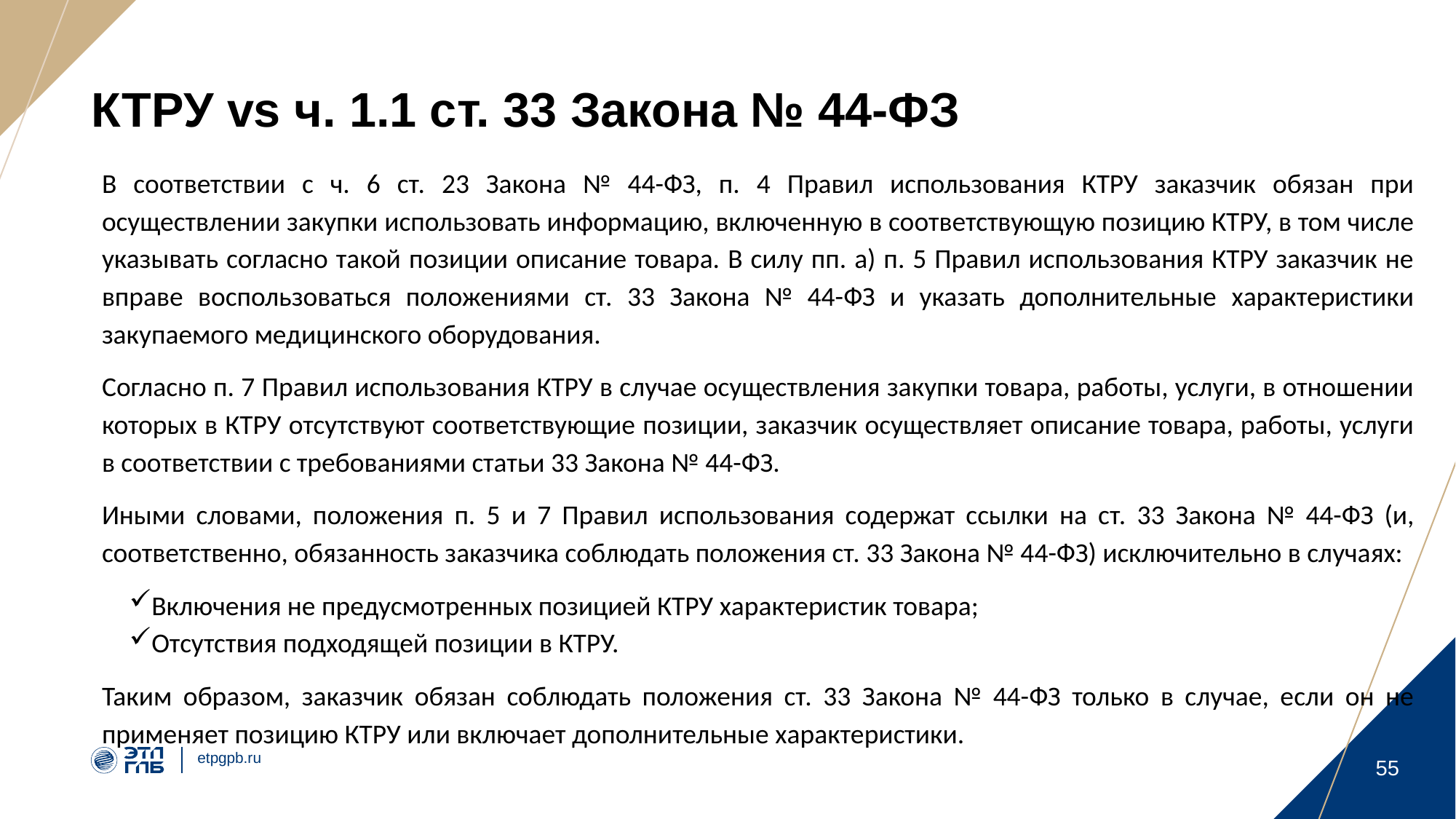

# КТРУ vs ч. 1.1 ст. 33 Закона № 44-ФЗ
В соответствии с ч. 6 ст. 23 Закона № 44-ФЗ, п. 4 Правил использования КТРУ заказчик обязан при осуществлении закупки использовать информацию, включенную в соответствующую позицию КТРУ, в том числе указывать согласно такой позиции описание товара. В силу пп. а) п. 5 Правил использования КТРУ заказчик не вправе воспользоваться положениями ст. 33 Закона № 44-ФЗ и указать дополнительные характеристики закупаемого медицинского оборудования.
Согласно п. 7 Правил использования КТРУ в случае осуществления закупки товара, работы, услуги, в отношении которых в КТРУ отсутствуют соответствующие позиции, заказчик осуществляет описание товара, работы, услуги в соответствии с требованиями статьи 33 Закона № 44-ФЗ.
Иными словами, положения п. 5 и 7 Правил использования содержат ссылки на ст. 33 Закона № 44-ФЗ (и, соответственно, обязанность заказчика соблюдать положения ст. 33 Закона № 44-ФЗ) исключительно в случаях:
Включения не предусмотренных позицией КТРУ характеристик товара;
Отсутствия подходящей позиции в КТРУ.
Таким образом, заказчик обязан соблюдать положения ст. 33 Закона № 44-ФЗ только в случае, если он не применяет позицию КТРУ или включает дополнительные характеристики.